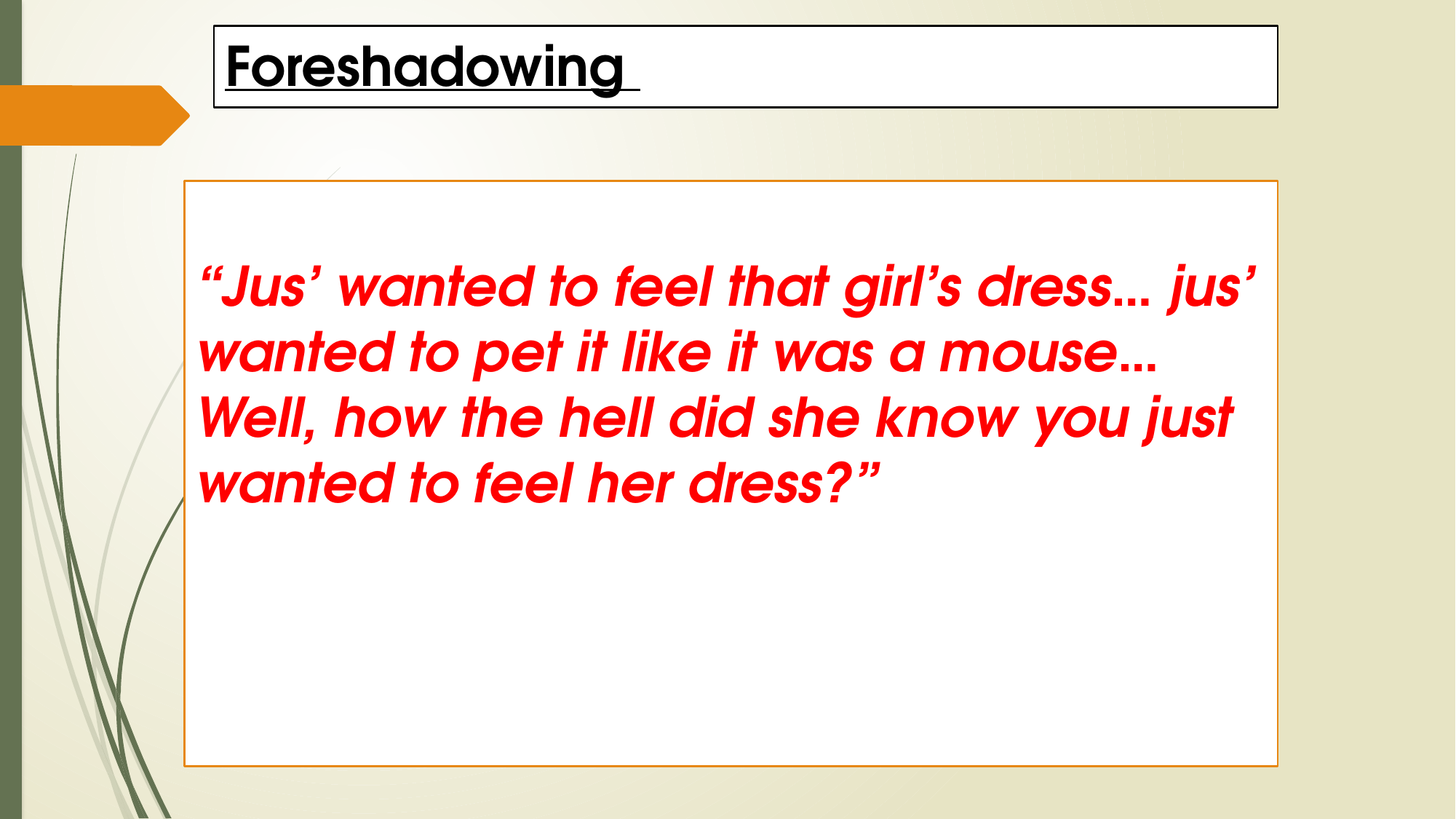

# Foreshadowing
“Jus’ wanted to feel that girl’s dress… jus’ wanted to pet it like it was a mouse…Well, how the hell did she know you just wanted to feel her dress?”